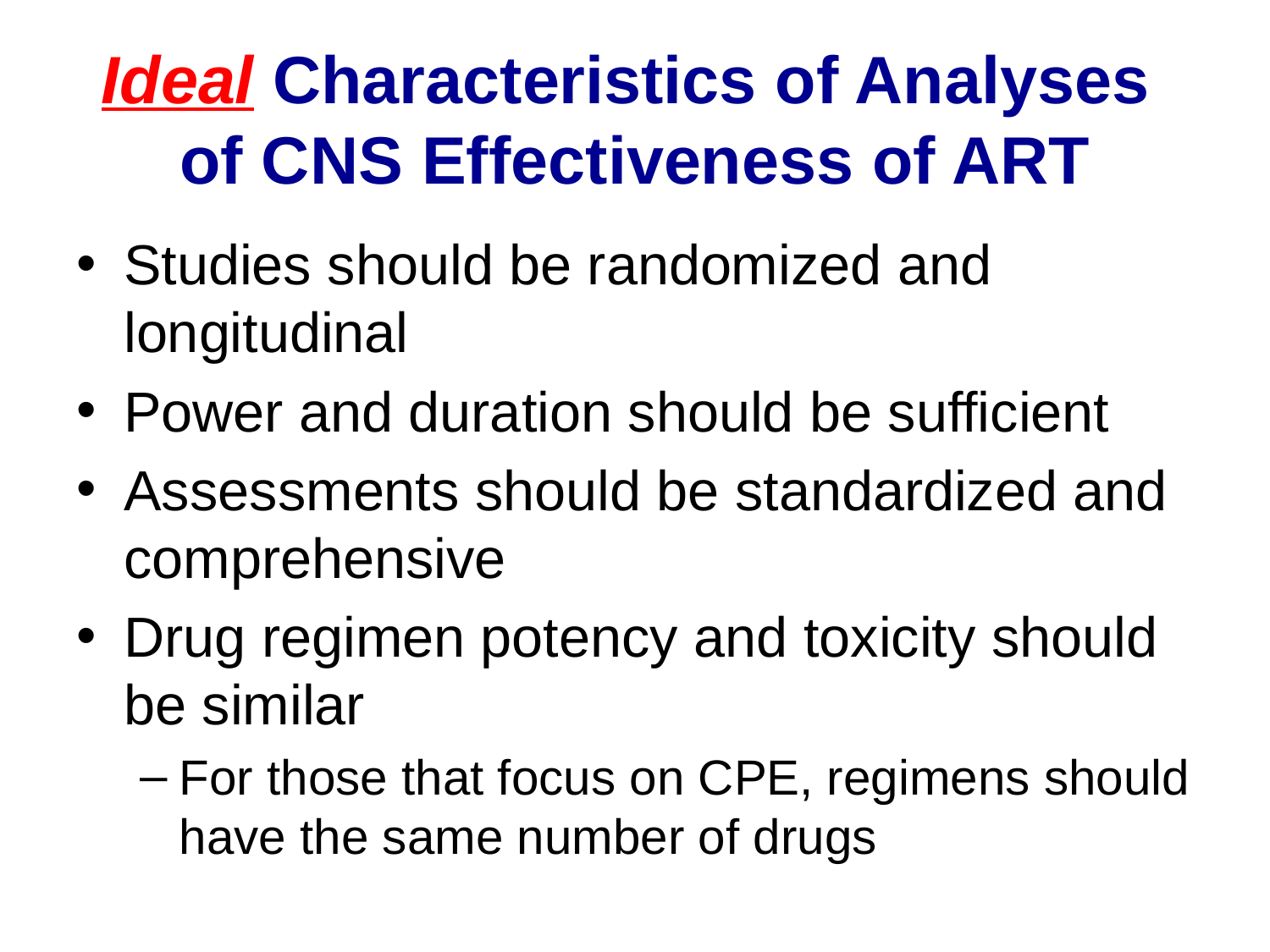

# Ideal Characteristics of Analyses of CNS Effectiveness of ART
Studies should be randomized and longitudinal
Power and duration should be sufficient
Assessments should be standardized and comprehensive
Drug regimen potency and toxicity should be similar
For those that focus on CPE, regimens should have the same number of drugs